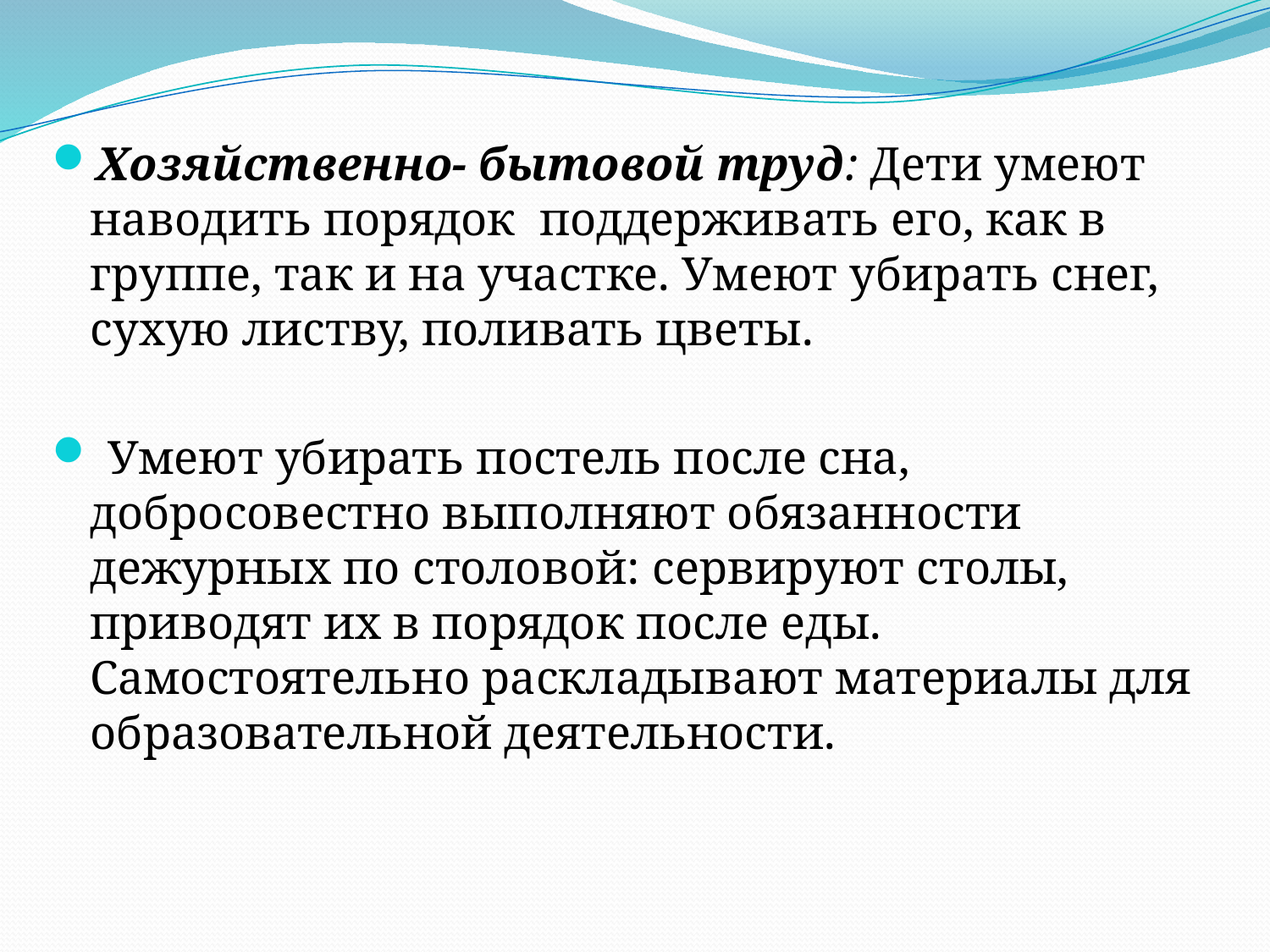

Хозяйственно- бытовой труд: Дети умеют наводить порядок  поддерживать его, как в группе, так и на участке. Умеют убирать снег, сухую листву, поливать цветы.

 Умеют убирать постель после сна, добросовестно выполняют обязанности дежурных по столовой: сервируют столы, приводят их в порядок после еды. Самостоятельно раскладывают материалы для образовательной деятельности.